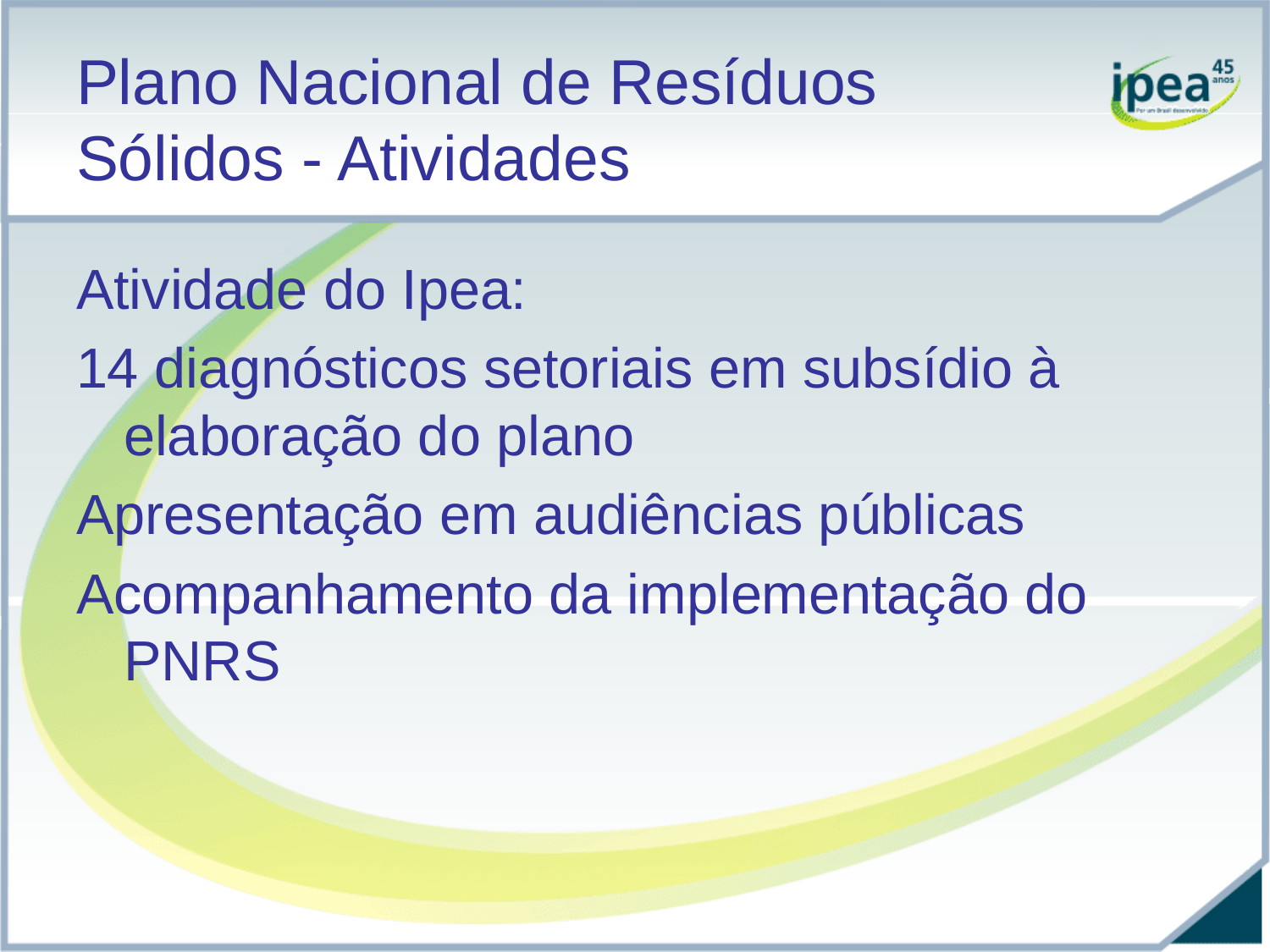

# Plano Nacional de Resíduos Sólidos - Atividades
Atividade do Ipea:
14 diagnósticos setoriais em subsídio à elaboração do plano
Apresentação em audiências públicas
Acompanhamento da implementação do PNRS